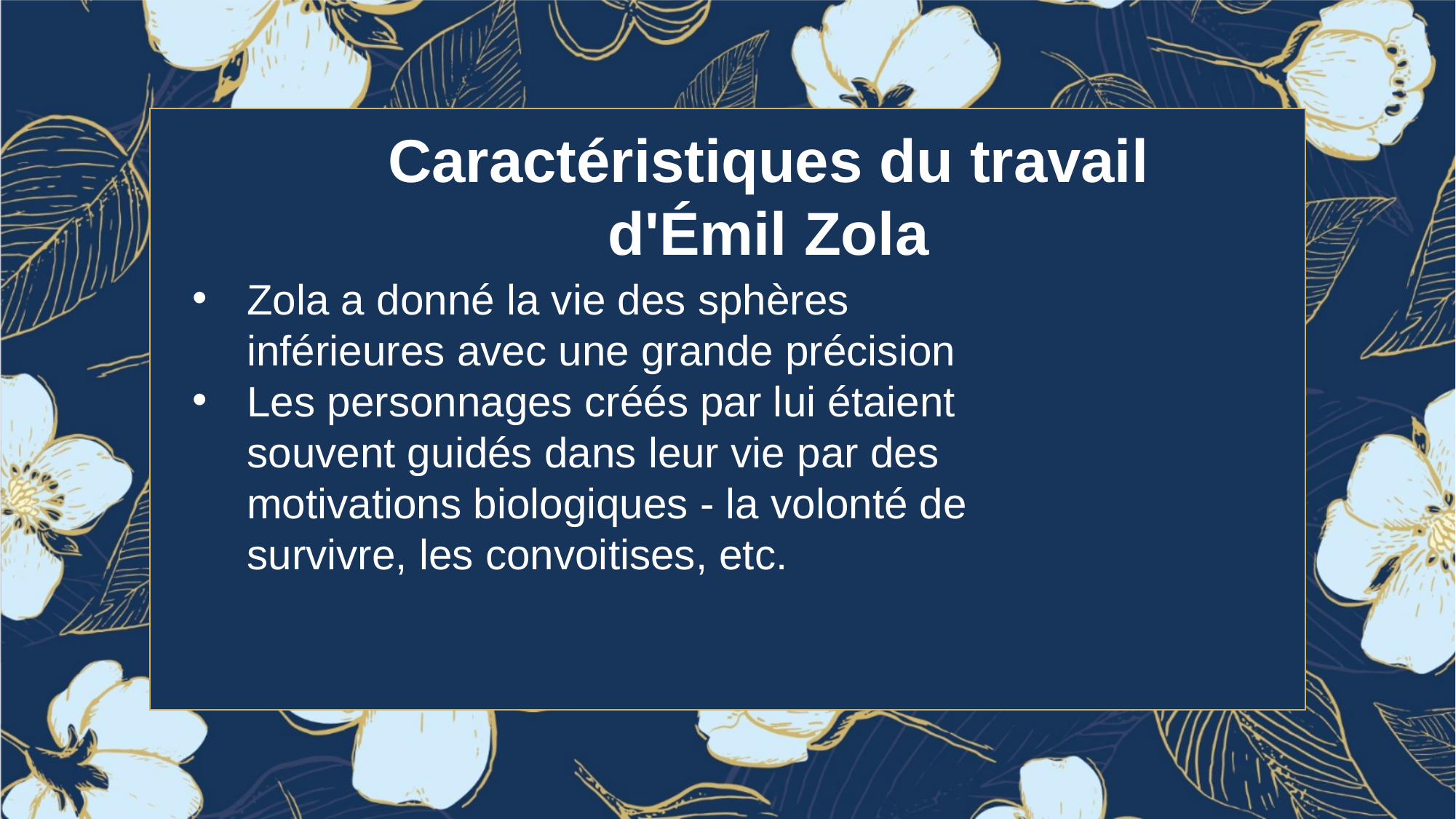

Caractéristiques du travail d'Émil Zola
Zola a donné la vie des sphères inférieures avec une grande précision
Les personnages créés par lui étaient souvent guidés dans leur vie par des motivations biologiques - la volonté de survivre, les convoitises, etc.